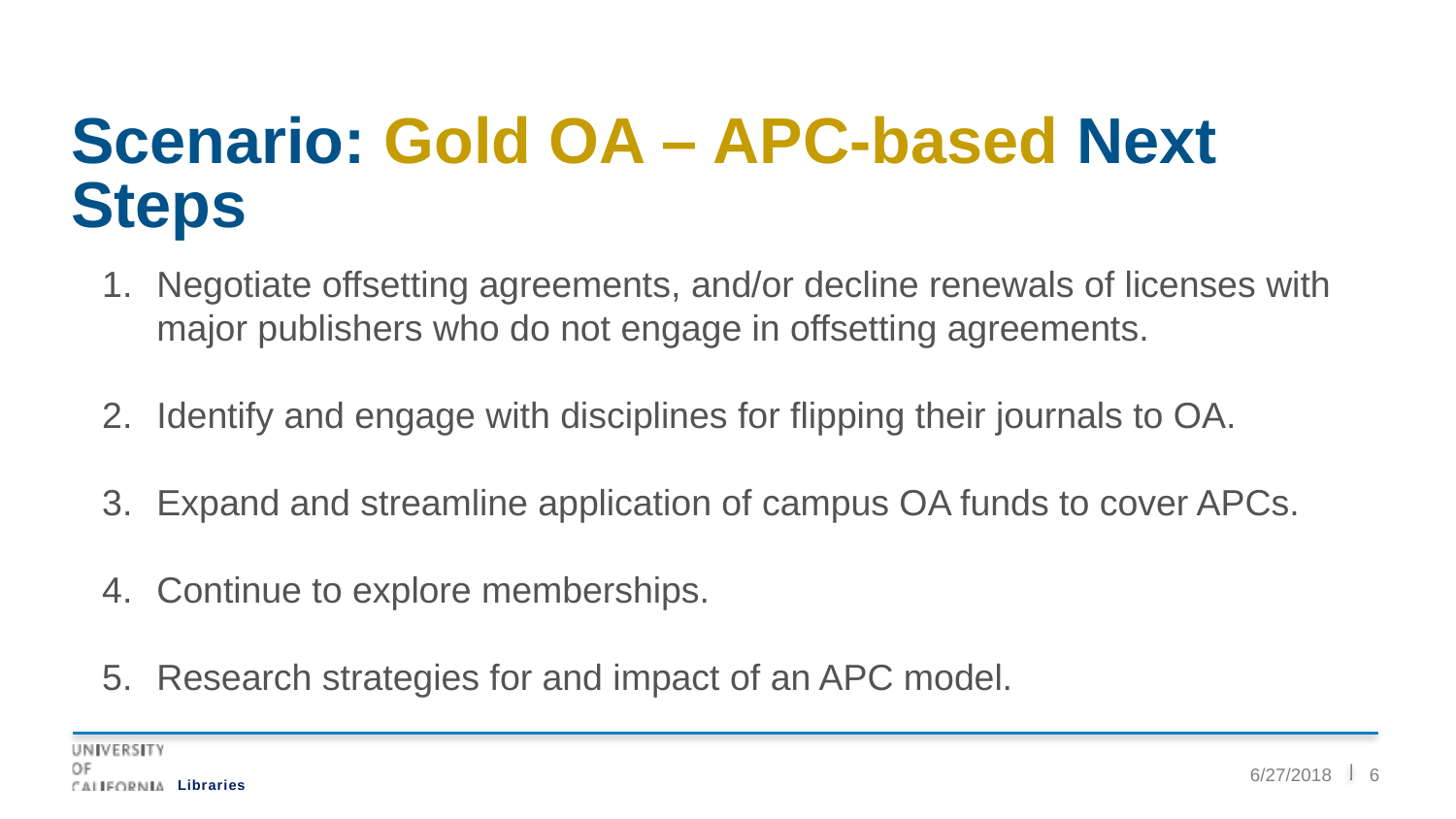

Scenario: Gold OA – APC-based Next Steps

Negotiate offsetting agreements, and/or decline renewals of licenses with major publishers who do not engage in offsetting agreements.

Identify and engage with disciplines for flipping their journals to OA.

Expand and streamline application of campus OA funds to cover APCs.

Continue to explore memberships.

Research strategies for and impact of an APC model.
6/27/2018
6